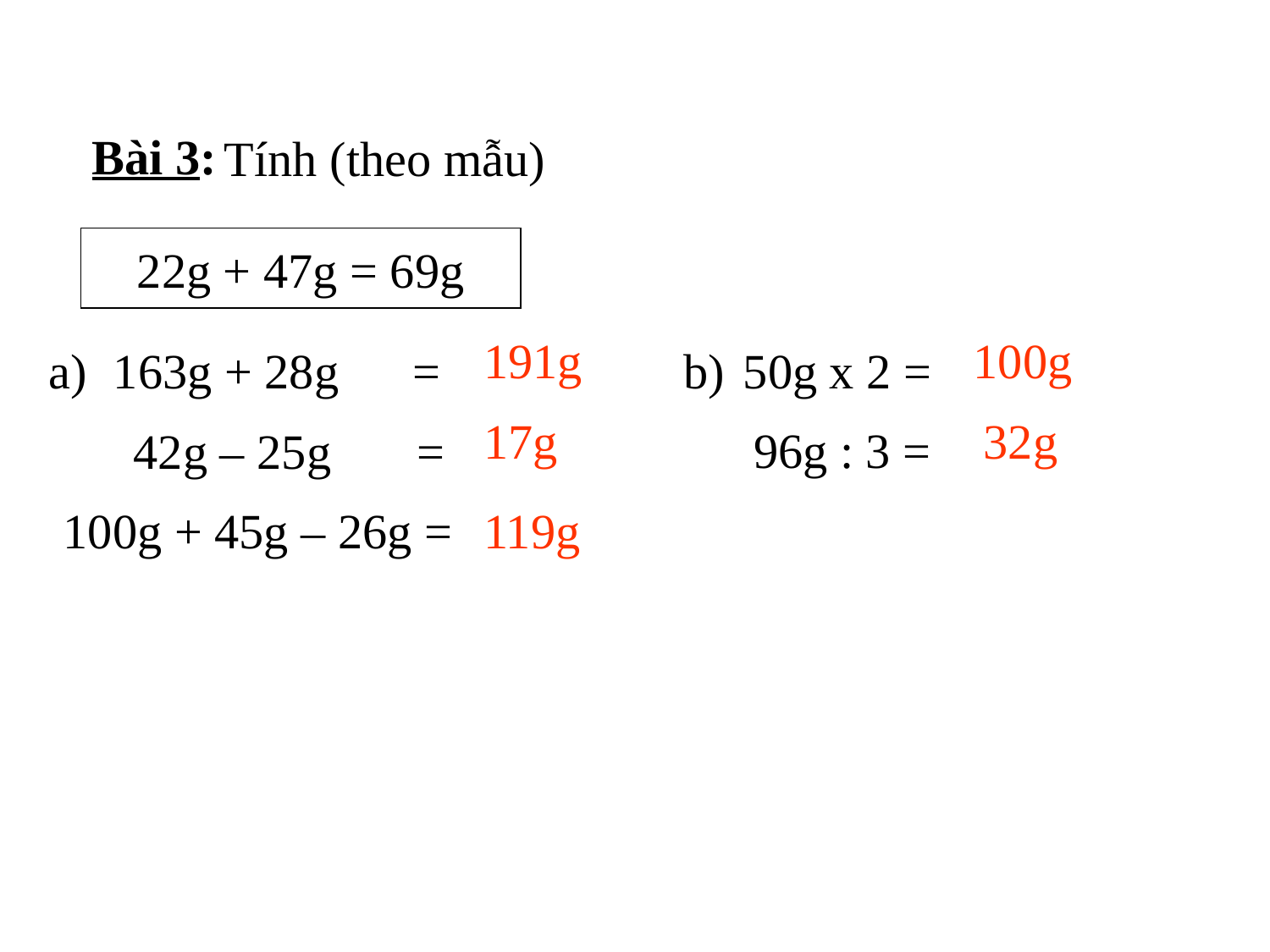

Bài 3:
 Tính (theo mẫu)
22g + 47g = 69g
191g
100g
b)
50g x 2 =
a)
163g + 28g      =
17g
32g
96g : 3 =
 42g – 25g       =
100g + 45g – 26g =
119g